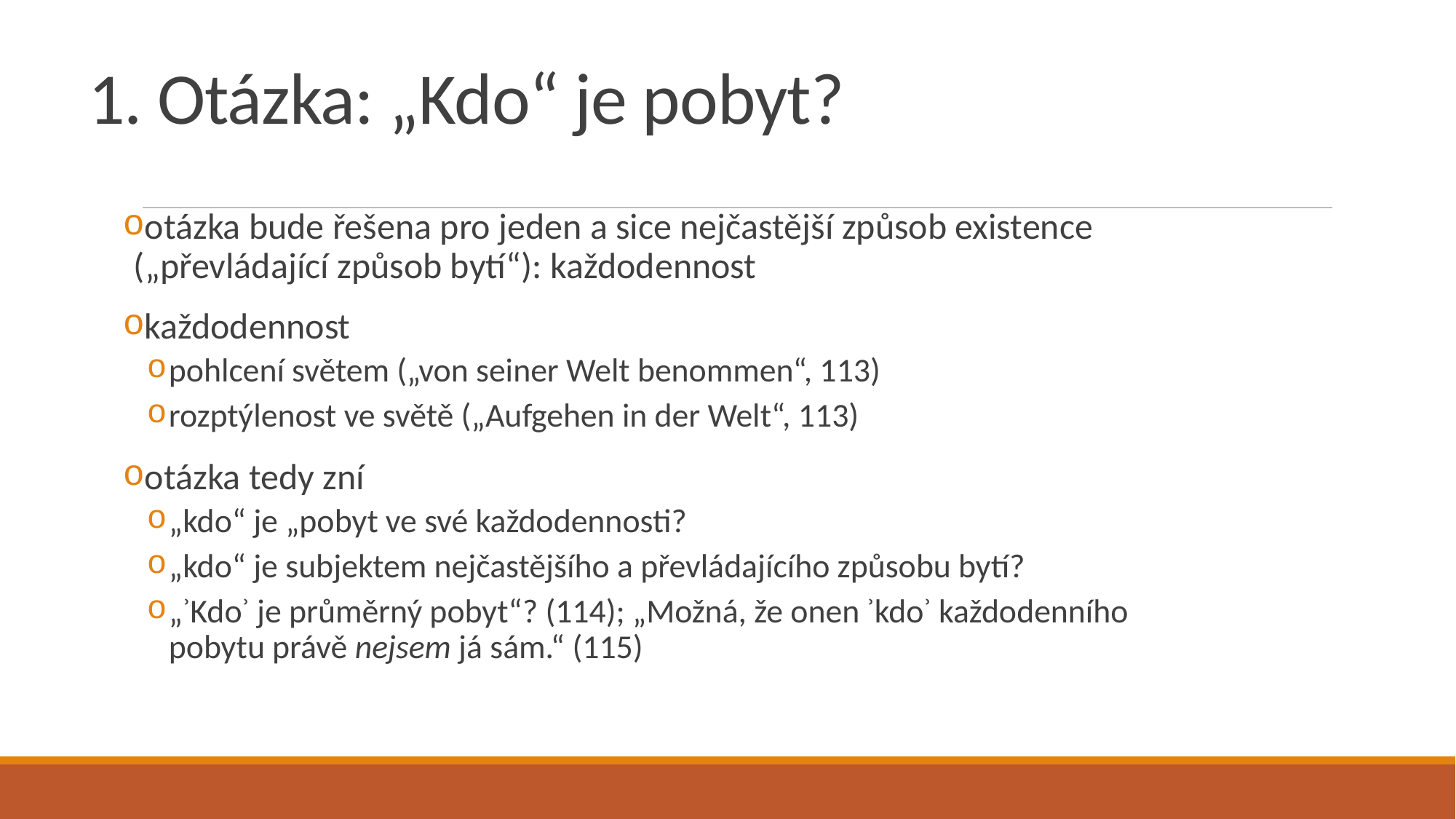

# 1. Otázka: „Kdo“ je pobyt?
otázka bude řešena pro jeden a sice nejčastější způsob existence („převládající způsob bytí“): každodennost
každodennost
pohlcení světem („von seiner Welt benommen“, 113)
rozptýlenost ve světě („Aufgehen in der Welt“, 113)
otázka tedy zní
„kdo“ je „pobyt ve své každodennosti?
„kdo“ je subjektem nejčastějšího a převládajícího způsobu bytí?
„ʾKdoʾ je průměrný pobyt“? (114); „Možná, že onen ʾkdoʾ každodenního pobytu právě nejsem já sám.“ (115)